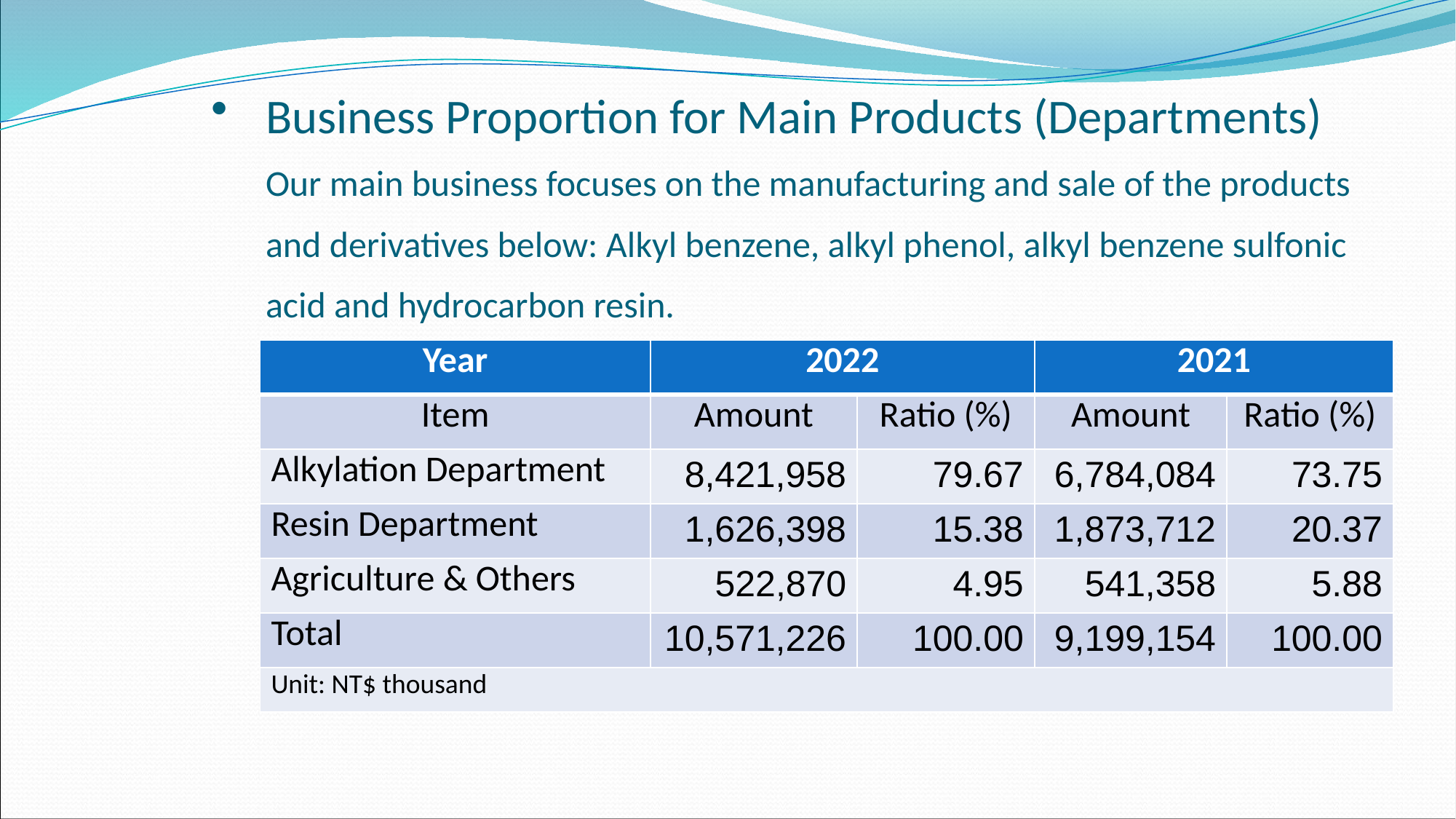

# Business Proportion for Main Products (Departments) Our main business focuses on the manufacturing and sale of the products and derivatives below: Alkyl benzene, alkyl phenol, alkyl benzene sulfonic acid and hydrocarbon resin.
| Year | 2022 |  | 2021 |  |
| --- | --- | --- | --- | --- |
| Item | Amount | Ratio (%) | Amount | Ratio (%) |
| Alkylation Department | 8,421,958 | 79.67 | 6,784,084 | 73.75 |
| Resin Department | 1,626,398 | 15.38 | 1,873,712 | 20.37 |
| Agriculture & Others | 522,870 | 4.95 | 541,358 | 5.88 |
| Total | 10,571,226 | 100.00 | 9,199,154 | 100.00 |
| Unit: NT$ thousand |  |  |  |  |